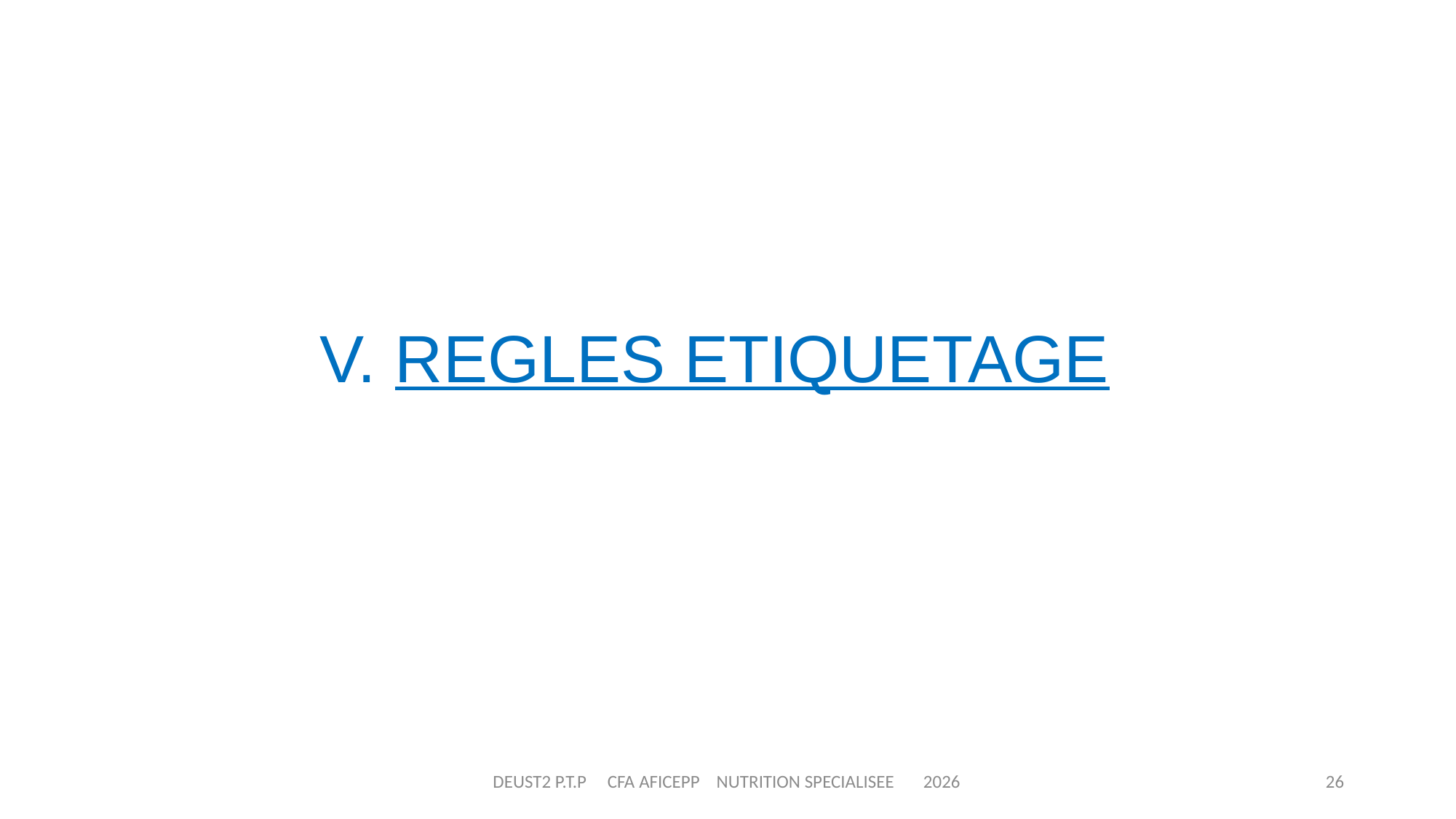

# V. REGLES ETIQUETAGE
DEUST2 P.T.P     CFA AFICEPP    NUTRITION SPECIALISEE       2026
26